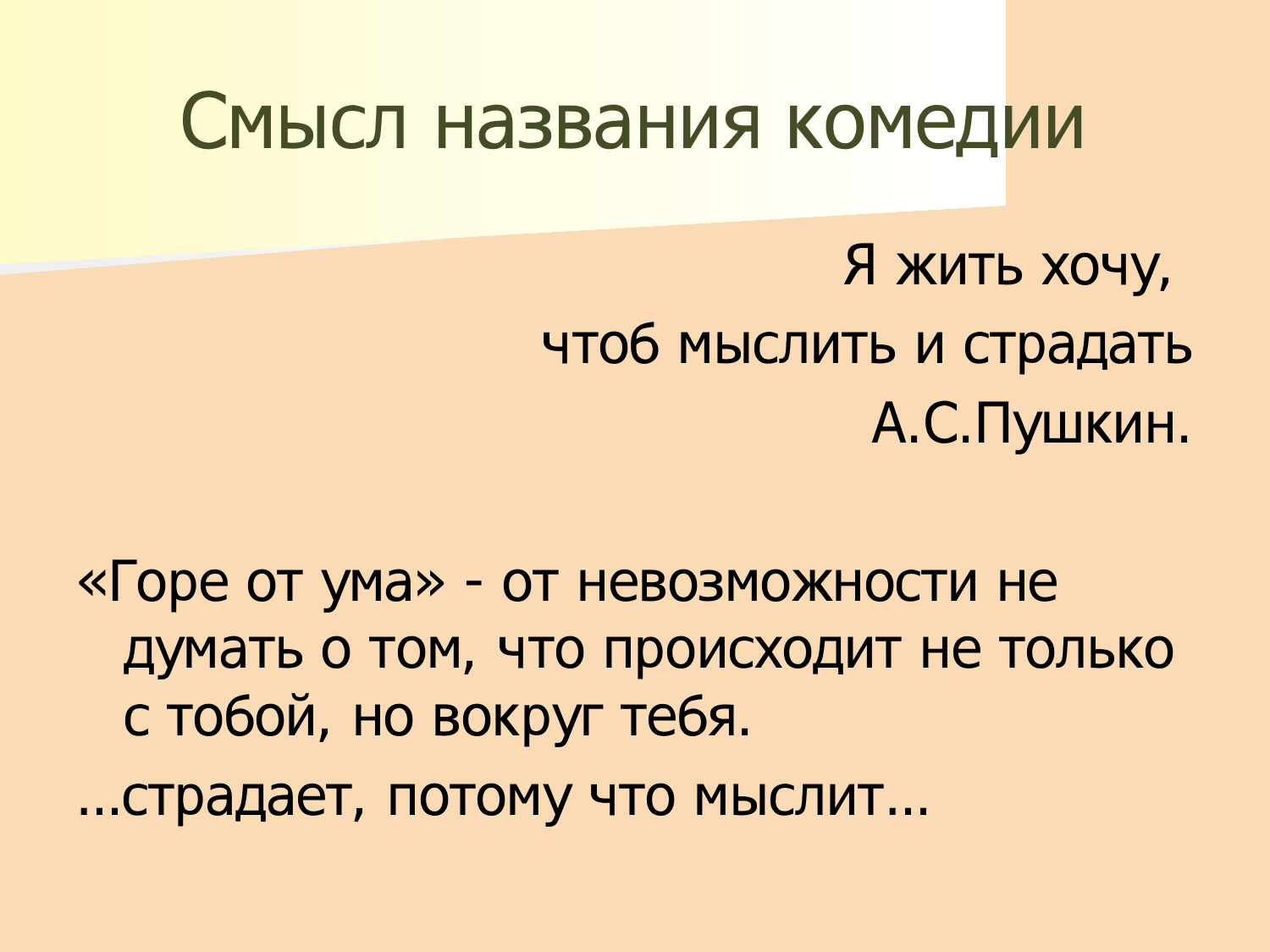

# Смысл названия комедии
Я жить хочу,
чтоб мыслить и страдать
                        А.С.Пушкин.

«Горе от ума» - от невозможности не думать о том, что происходит не только с тобой, но вокруг тебя.
…страдает, потому что мыслит…